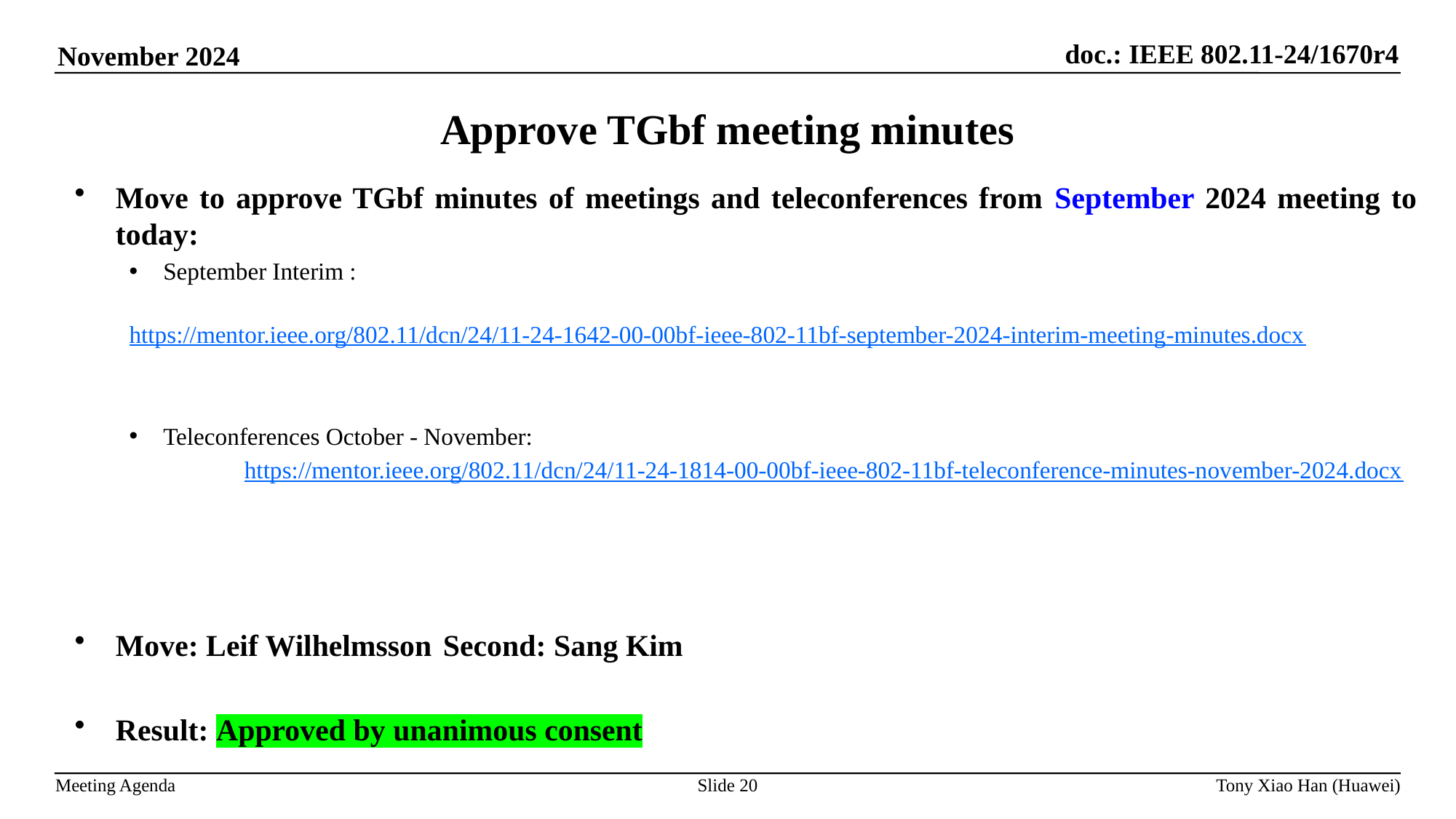

Approve TGbf meeting minutes
Move to approve TGbf minutes of meetings and teleconferences from September 2024 meeting to today:
September Interim :
	 https://mentor.ieee.org/802.11/dcn/24/11-24-1642-00-00bf-ieee-802-11bf-september-2024-interim-meeting-minutes.docx

Teleconferences October - November:
	 https://mentor.ieee.org/802.11/dcn/24/11-24-1814-00-00bf-ieee-802-11bf-teleconference-minutes-november-2024.docx

Move: Leif Wilhelmsson 	Second: Sang Kim

Result: Approved by unanimous consent